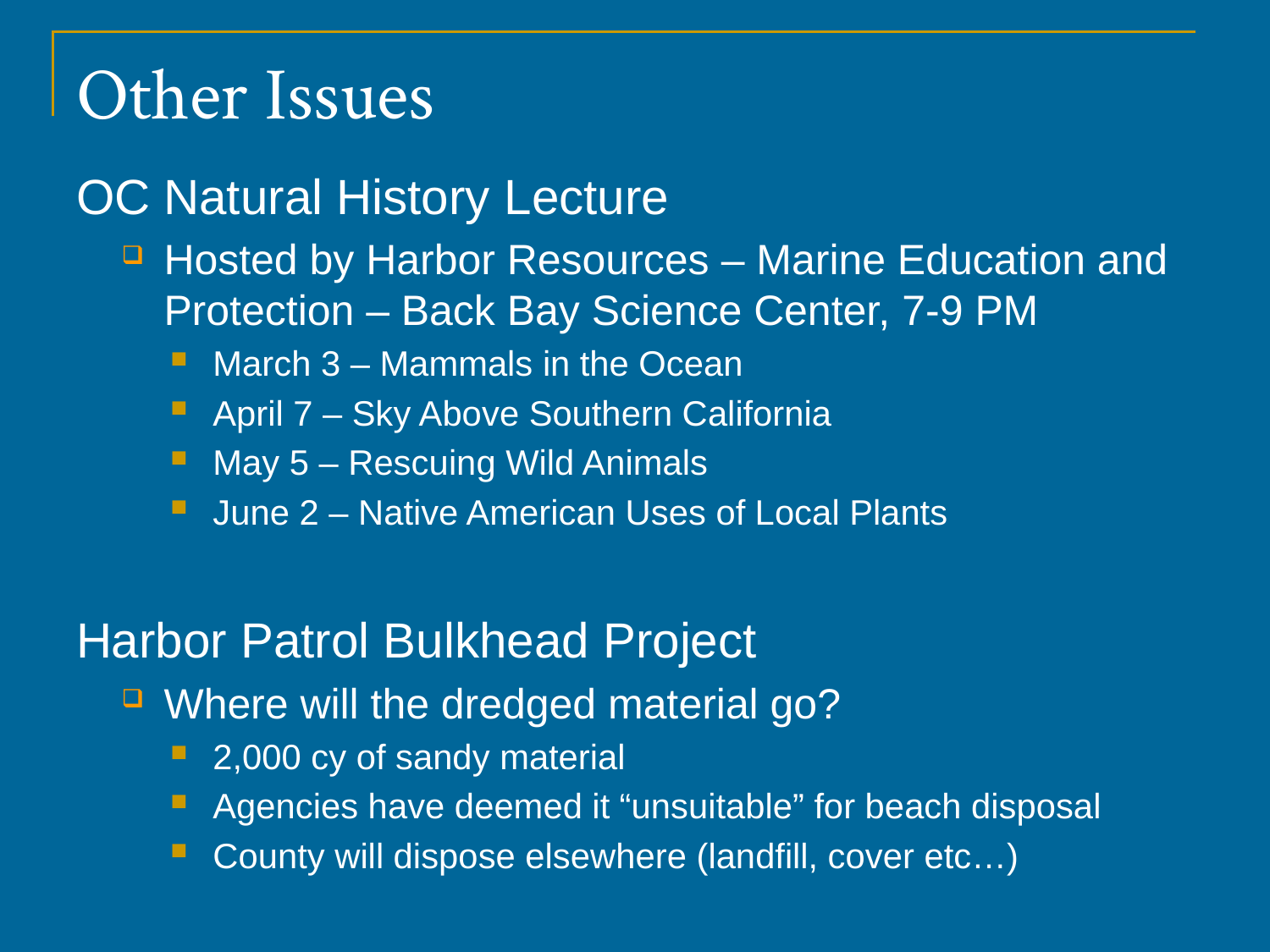

# Other Issues
OC Natural History Lecture
Hosted by Harbor Resources – Marine Education and Protection – Back Bay Science Center, 7-9 PM
March 3 – Mammals in the Ocean
April 7 – Sky Above Southern California
May 5 – Rescuing Wild Animals
June 2 – Native American Uses of Local Plants

Harbor Patrol Bulkhead Project
Where will the dredged material go?
2,000 cy of sandy material
Agencies have deemed it “unsuitable” for beach disposal
County will dispose elsewhere (landfill, cover etc…)